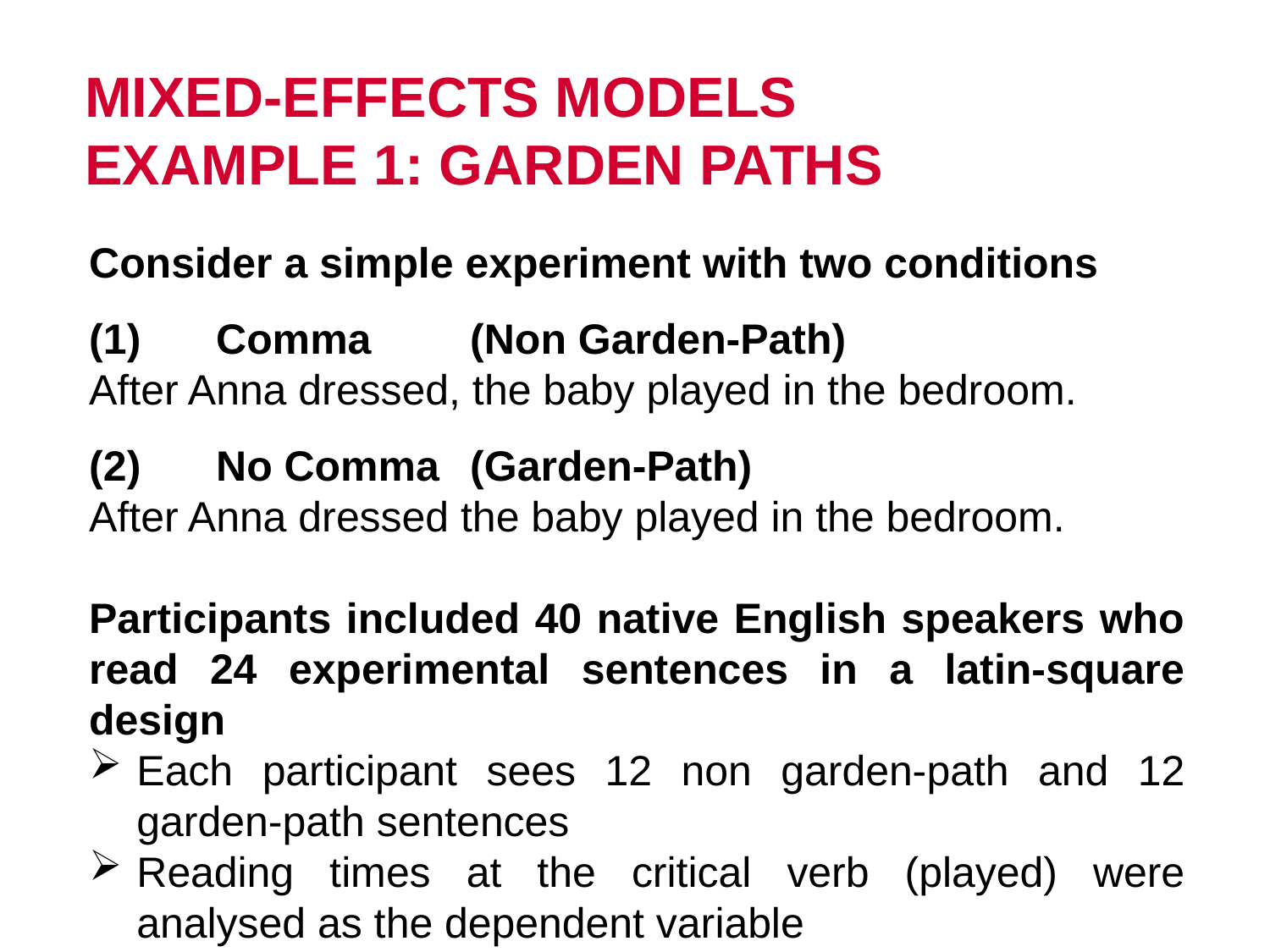

# Mixed-effects models Example 1: Garden paths
Consider a simple experiment with two conditions

(1)	Comma 	(Non Garden-Path)
After Anna dressed, the baby played in the bedroom.

(2)	No Comma 	(Garden-Path)
After Anna dressed the baby played in the bedroom.

Participants included 40 native English speakers who read 24 experimental sentences in a latin-square design
Each participant sees 12 non garden-path and 12 garden-path sentences
Reading times at the critical verb (played) were analysed as the dependent variable